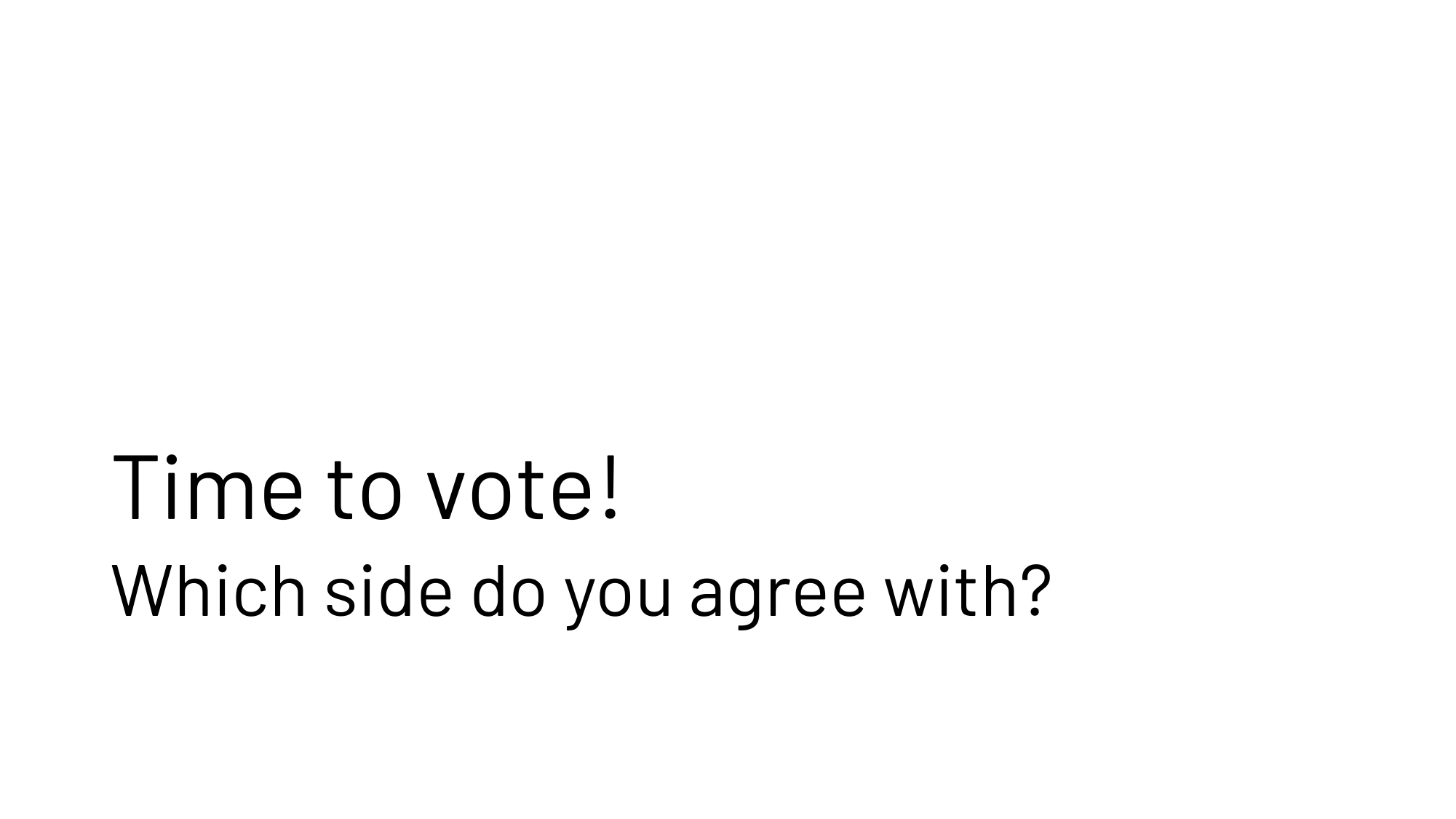

# Time to vote!
Which side do you agree with?